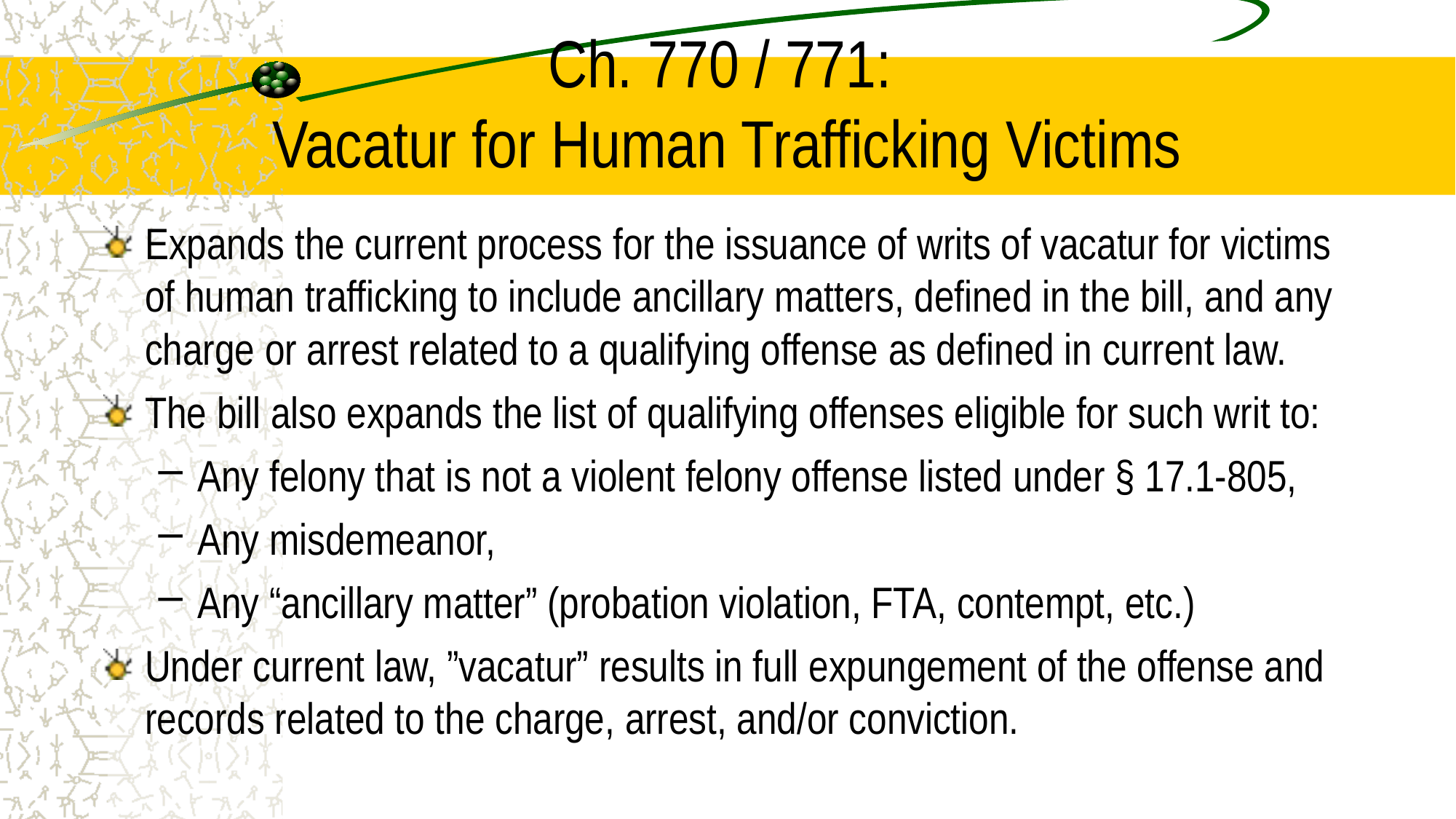

# Ch. 770 / 771: Vacatur for Human Trafficking Victims
Expands the current process for the issuance of writs of vacatur for victims of human trafficking to include ancillary matters, defined in the bill, and any charge or arrest related to a qualifying offense as defined in current law.
The bill also expands the list of qualifying offenses eligible for such writ to:
Any felony that is not a violent felony offense listed under § 17.1-805,
Any misdemeanor,
Any “ancillary matter” (probation violation, FTA, contempt, etc.)
Under current law, ”vacatur” results in full expungement of the offense and records related to the charge, arrest, and/or conviction.